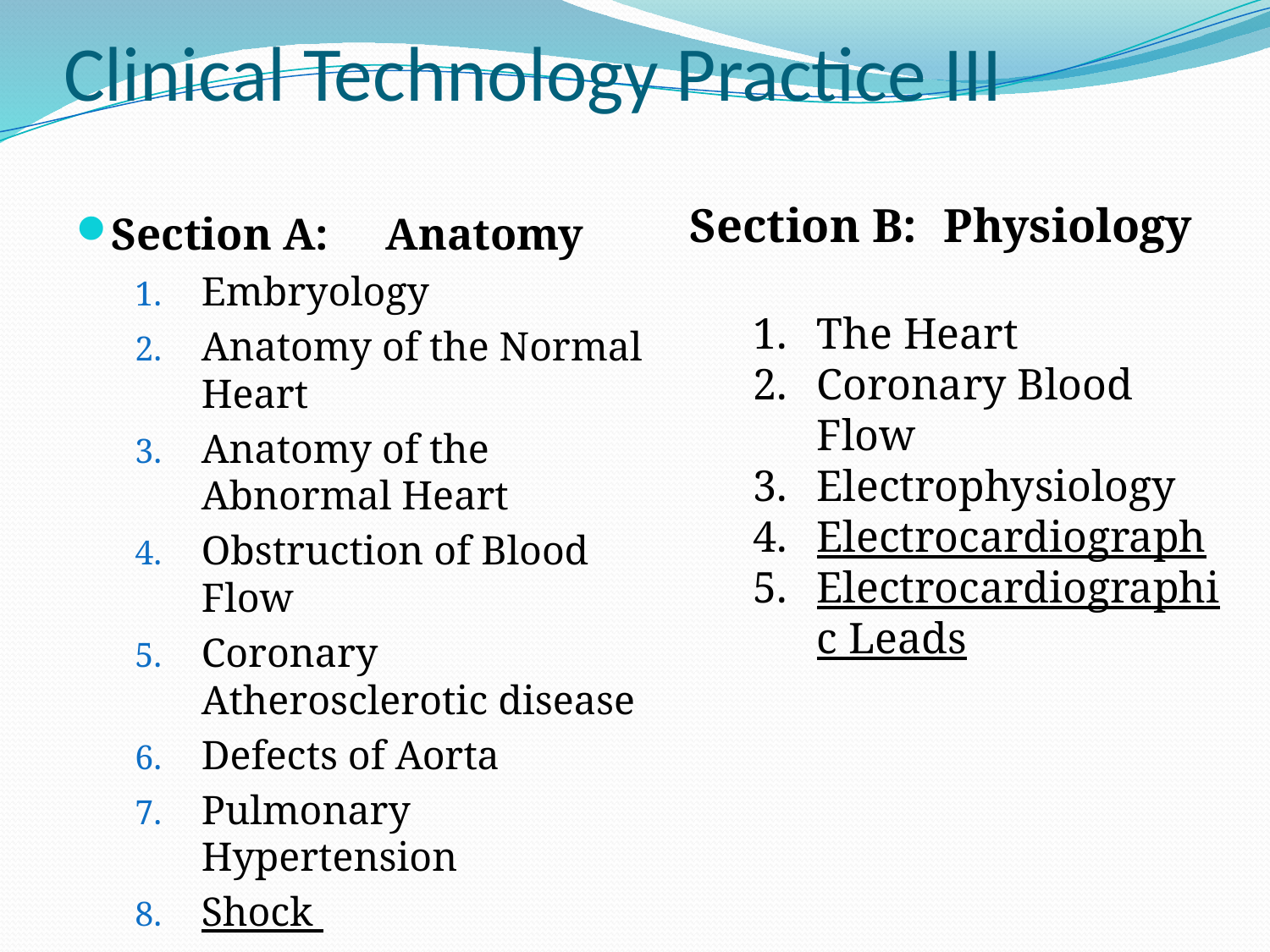

# Clinical Technology Practice III
Section B:	Physiology

The Heart
Coronary Blood Flow
Electrophysiology
Electrocardiograph
Electrocardiographic Leads
Section A:	Anatomy
Embryology
Anatomy of the Normal Heart
Anatomy of the Abnormal Heart
Obstruction of Blood Flow
Coronary Atherosclerotic disease
Defects of Aorta
Pulmonary Hypertension
Shock